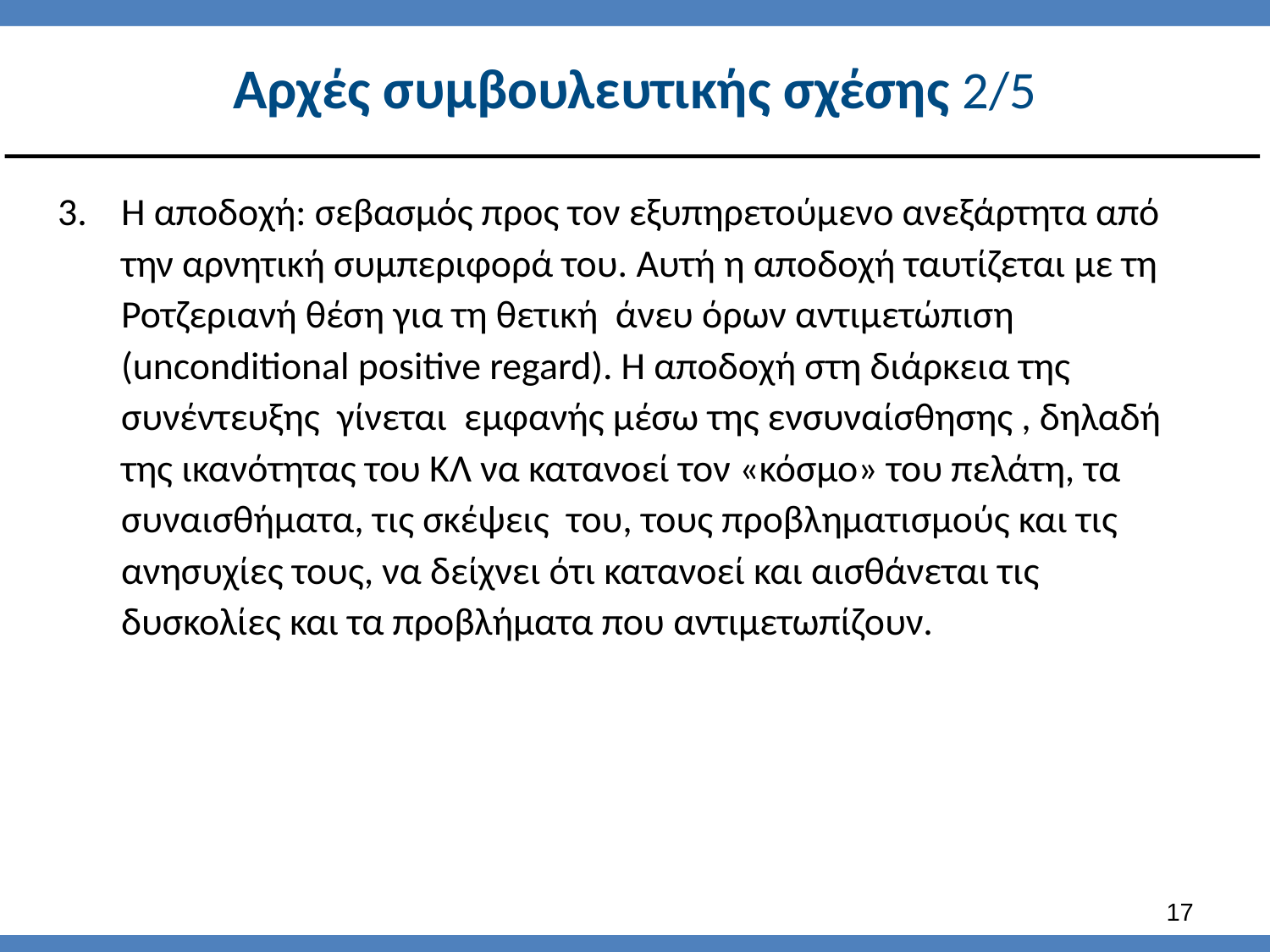

# Αρχές συμβουλευτικής σχέσης 2/5
Η αποδοχή: σεβασμός προς τον εξυπηρετούμενο ανεξάρτητα από την αρνητική συμπεριφορά του. Αυτή η αποδοχή ταυτίζεται με τη Ροτζεριανή θέση για τη θετική  άνευ όρων αντιμετώπιση (unconditional positive regard). Η αποδοχή στη διάρκεια της συνέντευξης  γίνεται  εμφανής μέσω της ενσυναίσθησης , δηλαδή της ικανότητας του ΚΛ να κατανοεί τον «κόσμο» του πελάτη, τα συναισθήματα, τις σκέψεις  του, τους προβληματισμούς και τις ανησυχίες τους, να δείχνει ότι κατανοεί και αισθάνεται τις δυσκολίες και τα προβλήματα που αντιμετωπίζουν.

17